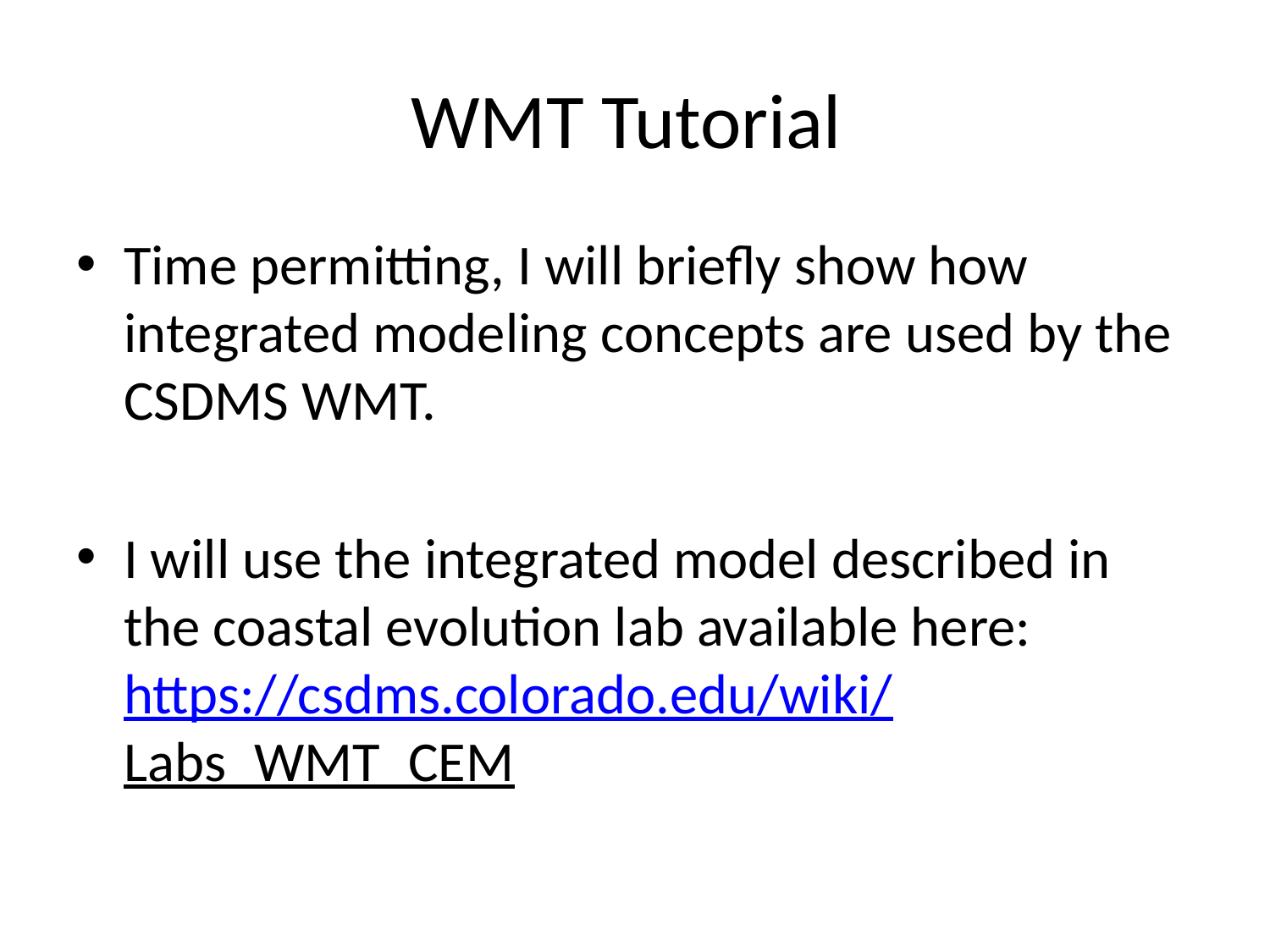

# WMT Tutorial
Time permitting, I will briefly show how integrated modeling concepts are used by the CSDMS WMT.

I will use the integrated model described in the coastal evolution lab available here: https://csdms.colorado.edu/wiki/Labs_WMT_CEM